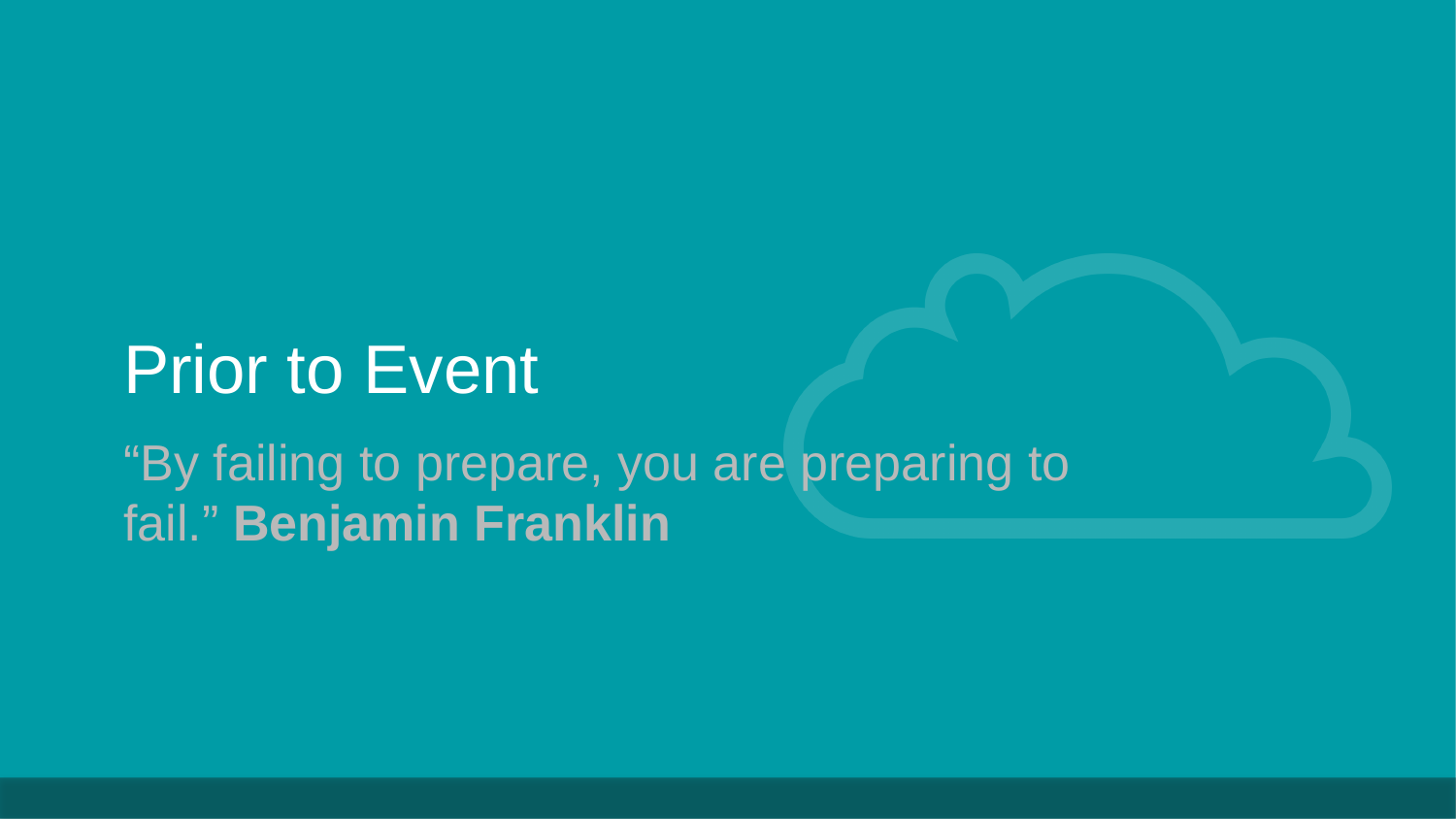

# Prior to Event
“By failing to prepare, you are preparing to fail.” Benjamin Franklin